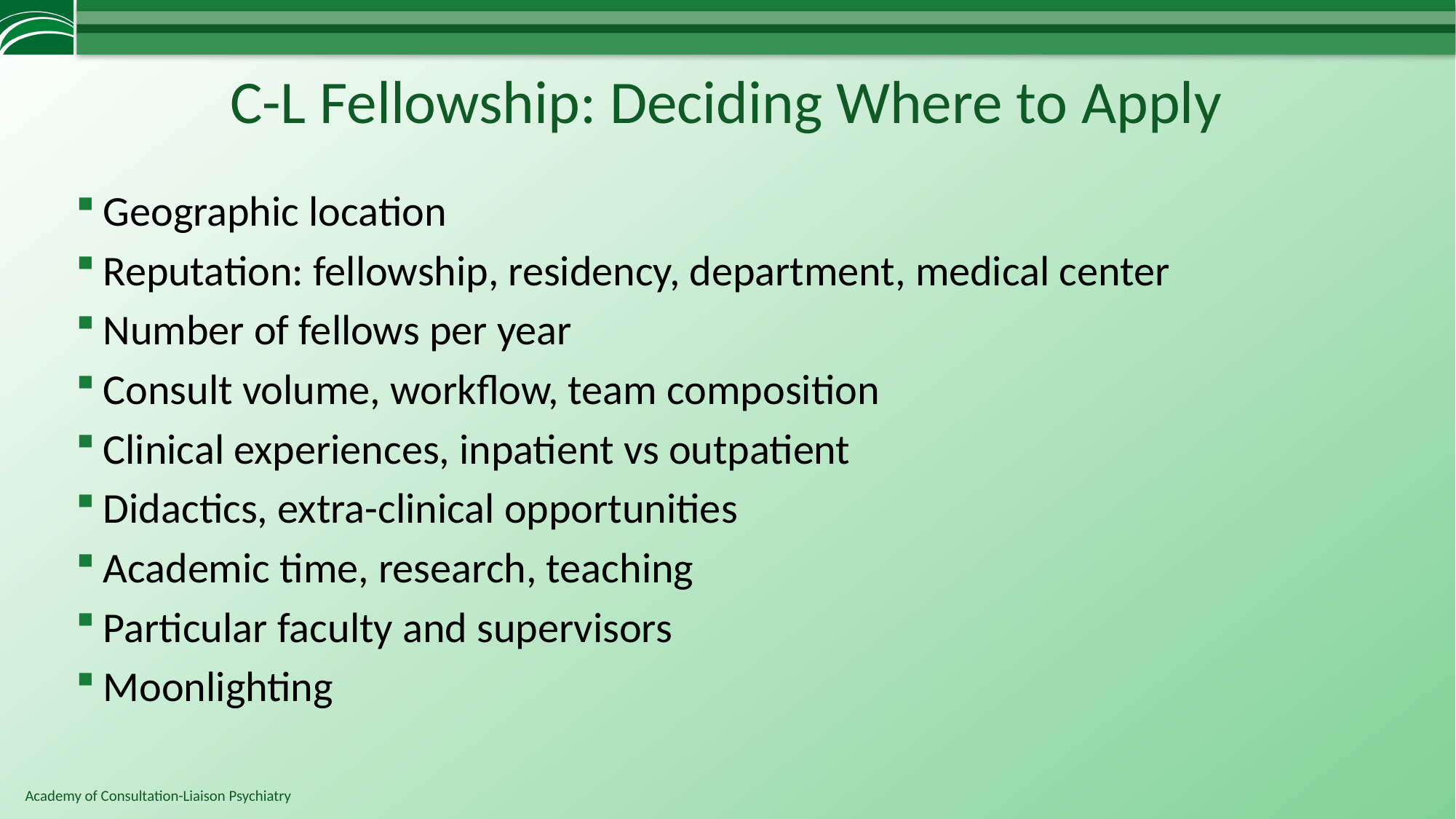

# C-L Fellowship: Deciding Where to Apply
Geographic location
Reputation: fellowship, residency, department, medical center
Number of fellows per year
Consult volume, workflow, team composition
Clinical experiences, inpatient vs outpatient
Didactics, extra-clinical opportunities
Academic time, research, teaching
Particular faculty and supervisors
Moonlighting